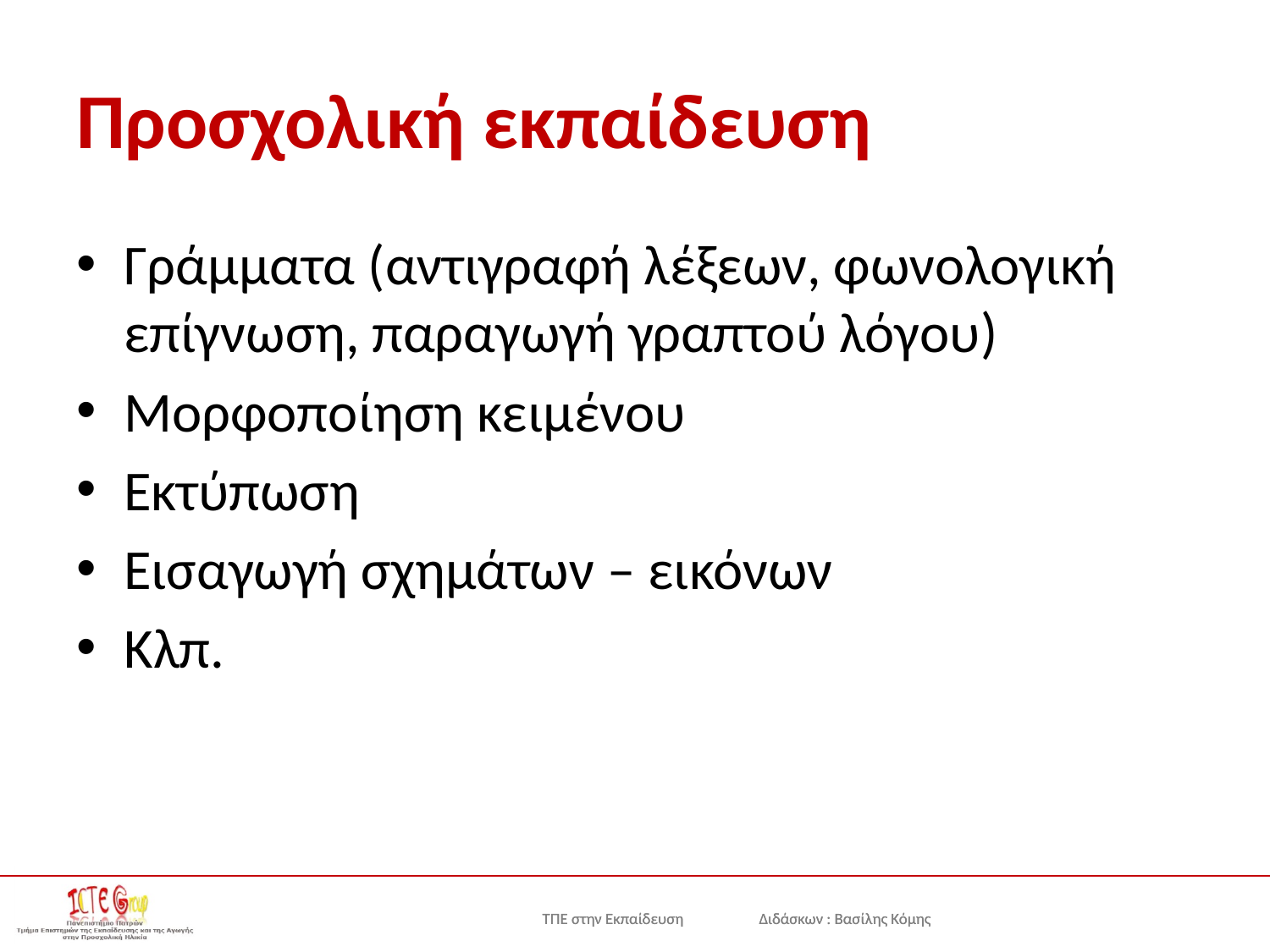

# Προσχολική εκπαίδευση
Γράμματα (αντιγραφή λέξεων, φωνολογική επίγνωση, παραγωγή γραπτού λόγου)
Μορφοποίηση κειμένου
Εκτύπωση
Εισαγωγή σχημάτων – εικόνων
Κλπ.